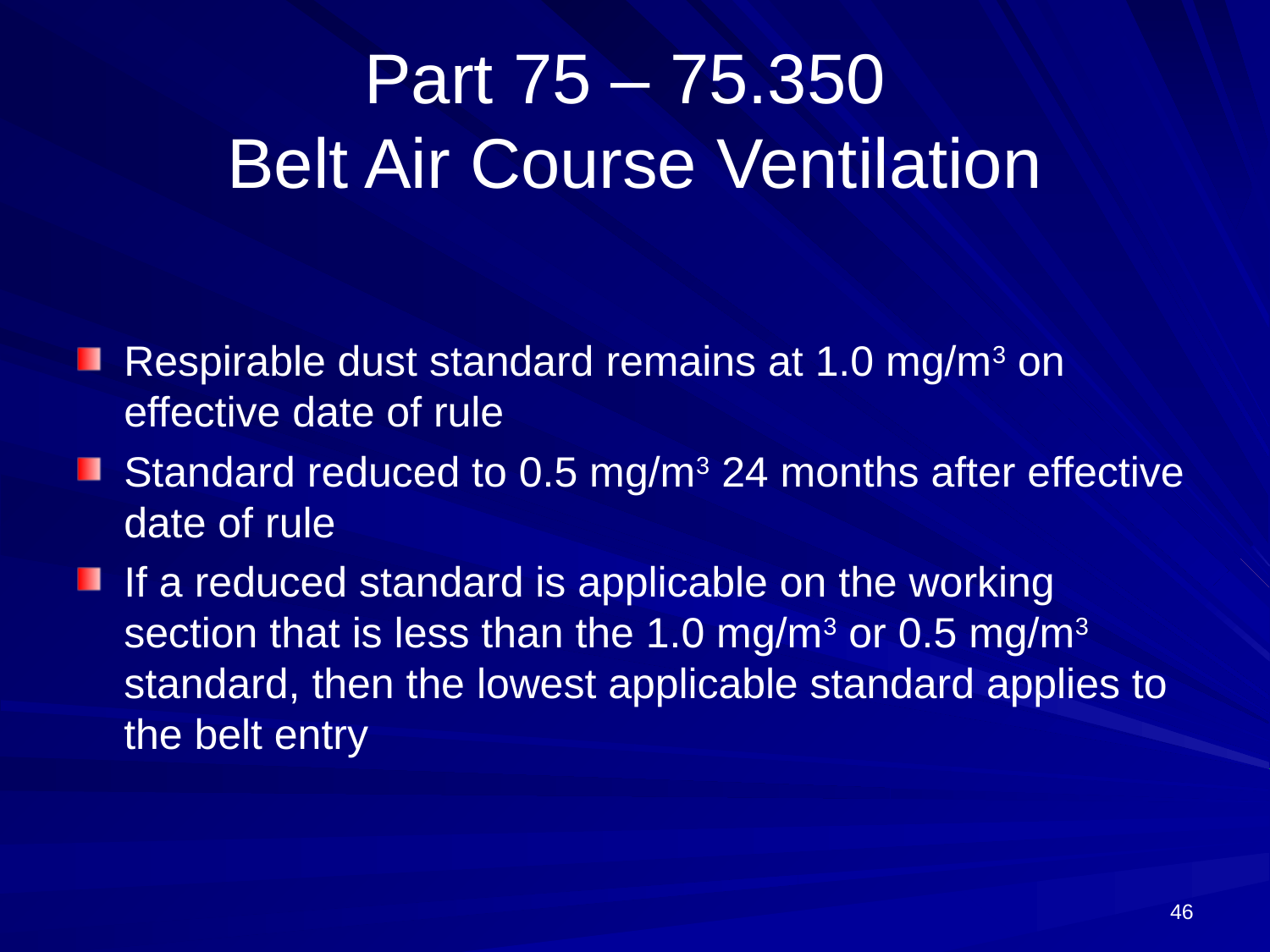

# Part 75 – 75.350 Belt Air Course Ventilation
Respirable dust standard remains at 1.0 mg/m3 on effective date of rule
Standard reduced to 0.5 mg/m3 24 months after effective date of rule
If a reduced standard is applicable on the working section that is less than the 1.0 mg/m3 or 0.5 mg/m3 standard, then the lowest applicable standard applies to the belt entry
46